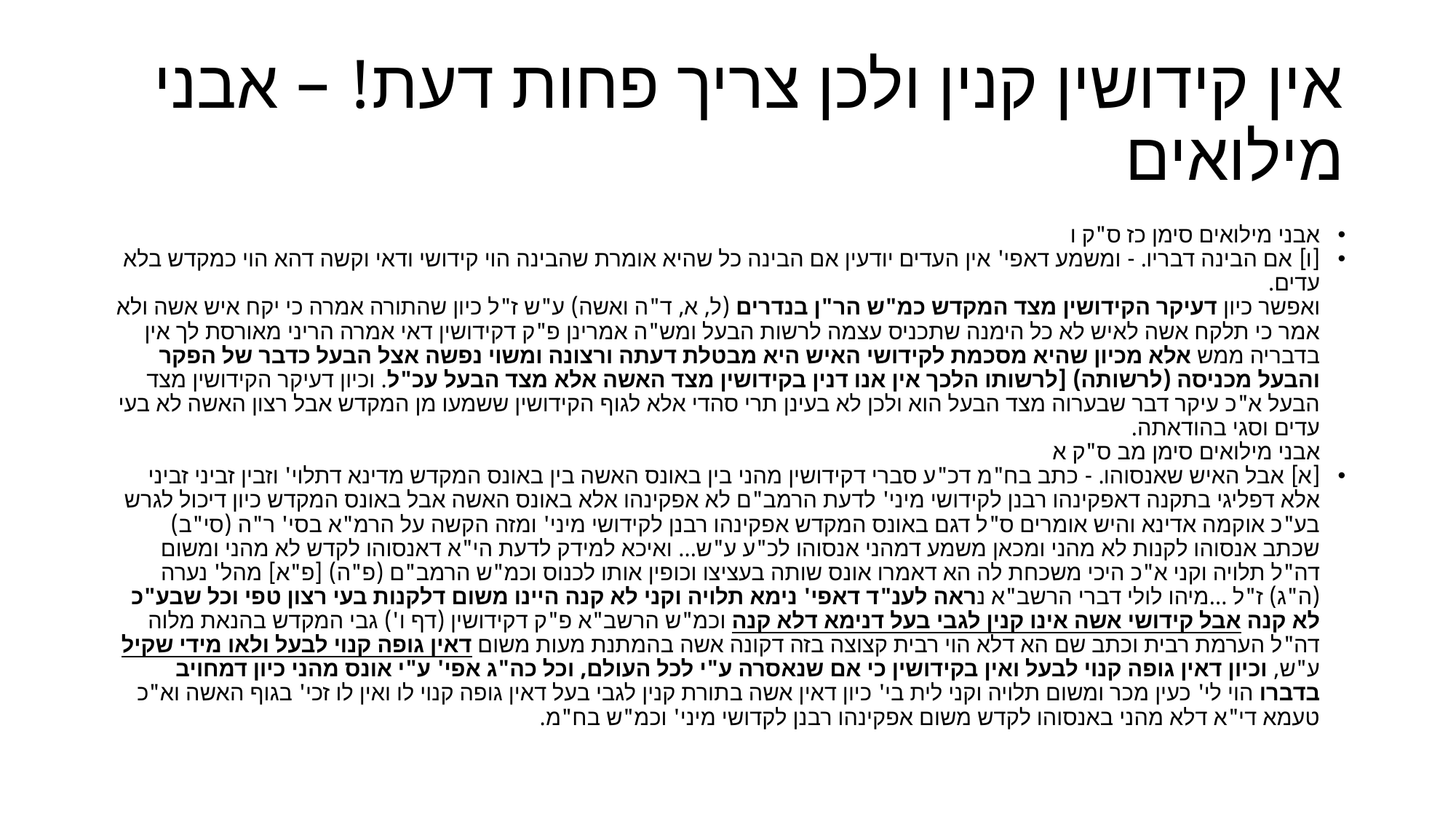

# אין קידושין קנין ולכן צריך פחות דעת! – אבני מילואים
אבני מילואים סימן כז ס"ק ו
[ו] אם הבינה דבריו. - ומשמע דאפי' אין העדים יודעין אם הבינה כל שהיא אומרת שהבינה הוי קידושי ודאי וקשה דהא הוי כמקדש בלא עדים.
ואפשר כיון דעיקר הקידושין מצד המקדש כמ"ש הר"ן בנדרים (ל, א, ד"ה ואשה) ע"ש ז"ל כיון שהתורה אמרה כי יקח איש אשה ולא אמר כי תלקח אשה לאיש לא כל הימנה שתכניס עצמה לרשות הבעל ומש"ה אמרינן פ"ק דקידושין דאי אמרה הריני מאורסת לך אין בדבריה ממש אלא מכיון שהיא מסכמת לקידושי האיש היא מבטלת דעתה ורצונה ומשוי נפשה אצל הבעל כדבר של הפקר והבעל מכניסה (לרשותה) [לרשותו הלכך אין אנו דנין בקידושין מצד האשה אלא מצד הבעל עכ"ל. וכיון דעיקר הקידושין מצד הבעל א"כ עיקר דבר שבערוה מצד הבעל הוא ולכן לא בעינן תרי סהדי אלא לגוף הקידושין ששמעו מן המקדש אבל רצון האשה לא בעי עדים וסגי בהודאתה.
אבני מילואים סימן מב ס"ק א
[א] אבל האיש שאנסוהו. - כתב בח"מ דכ"ע סברי דקידושין מהני בין באונס האשה בין באונס המקדש מדינא דתלוי' וזבין זביני זביני אלא דפליגי בתקנה דאפקינהו רבנן לקידושי מיני' לדעת הרמב"ם לא אפקינהו אלא באונס האשה אבל באונס המקדש כיון דיכול לגרש בע"כ אוקמה אדינא והיש אומרים ס"ל דגם באונס המקדש אפקינהו רבנן לקידושי מיני' ומזה הקשה על הרמ"א בסי' ר"ה (סי"ב) שכתב אנסוהו לקנות לא מהני ומכאן משמע דמהני אנסוהו לכ"ע ע"ש... ואיכא למידק לדעת הי"א דאנסוהו לקדש לא מהני ומשום דה"ל תלויה וקני א"כ היכי משכחת לה הא דאמרו אונס שותה בעציצו וכופין אותו לכנוס וכמ"ש הרמב"ם (פ"ה) [פ"א] מהל' נערה (ה"ג) ז"ל ...מיהו לולי דברי הרשב"א נראה לענ"ד דאפי' נימא תלויה וקני לא קנה היינו משום דלקנות בעי רצון טפי וכל שבע"כ לא קנה אבל קידושי אשה אינו קנין לגבי בעל דנימא דלא קנה וכמ"ש הרשב"א פ"ק דקידושין (דף ו') גבי המקדש בהנאת מלוה דה"ל הערמת רבית וכתב שם הא דלא הוי רבית קצוצה בזה דקונה אשה בהמתנת מעות משום דאין גופה קנוי לבעל ולאו מידי שקיל ע"ש, וכיון דאין גופה קנוי לבעל ואין בקידושין כי אם שנאסרה ע"י לכל העולם, וכל כה"ג אפי' ע"י אונס מהני כיון דמחויב בדברו הוי לי' כעין מכר ומשום תלויה וקני לית בי' כיון דאין אשה בתורת קנין לגבי בעל דאין גופה קנוי לו ואין לו זכי' בגוף האשה וא"כ טעמא די"א דלא מהני באנסוהו לקדש משום אפקינהו רבנן לקדושי מיני' וכמ"ש בח"מ.